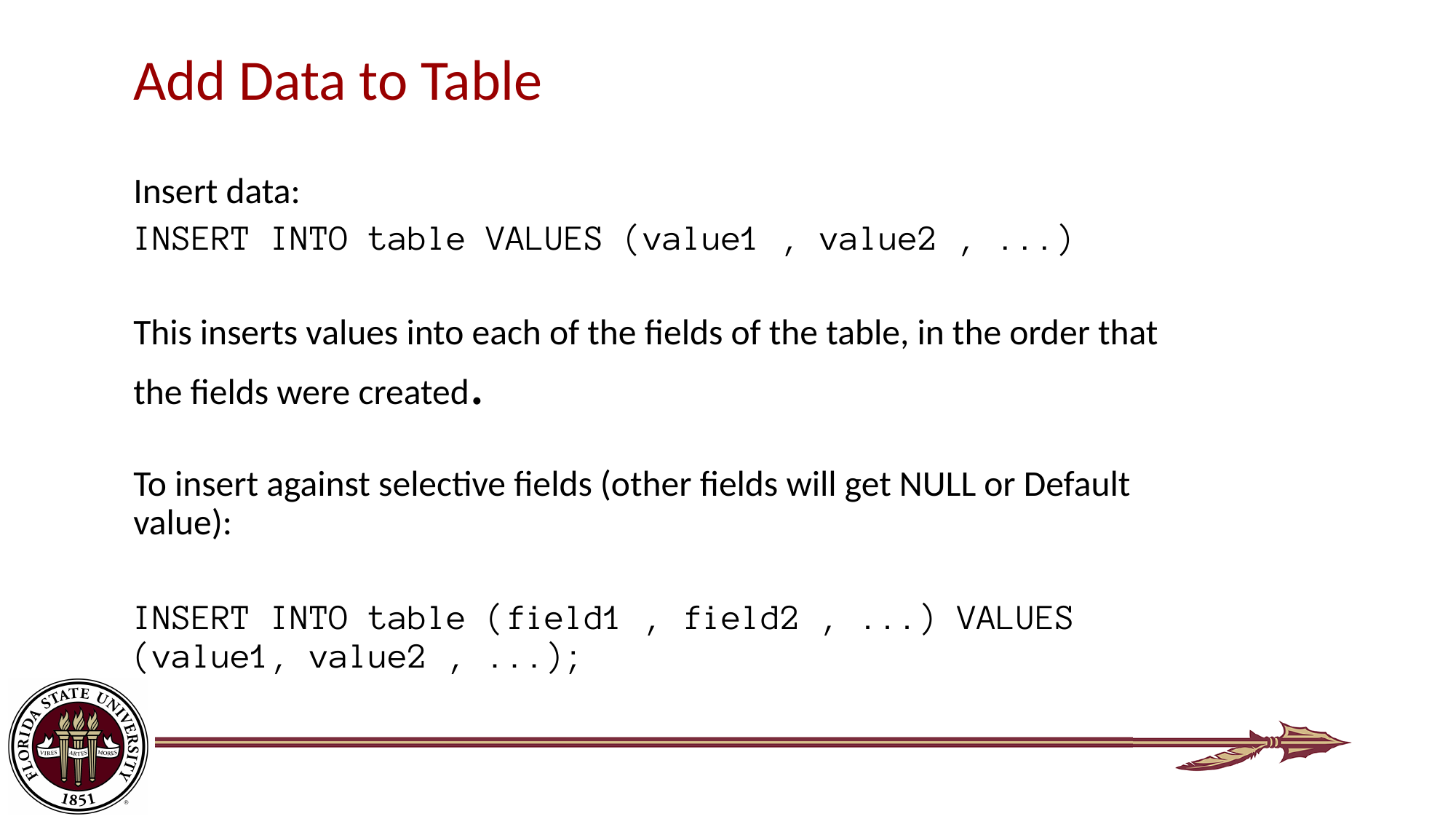

# Add Data to Table
Insert data:
INSERT INTO table VALUES (value1 , value2 , ...)

This inserts values into each of the fields of the table, in the order that the fields were created.
To insert against selective fields (other fields will get NULL or Default value):

INSERT INTO table (field1 , field2 , ...) VALUES (value1, value2 , ...);